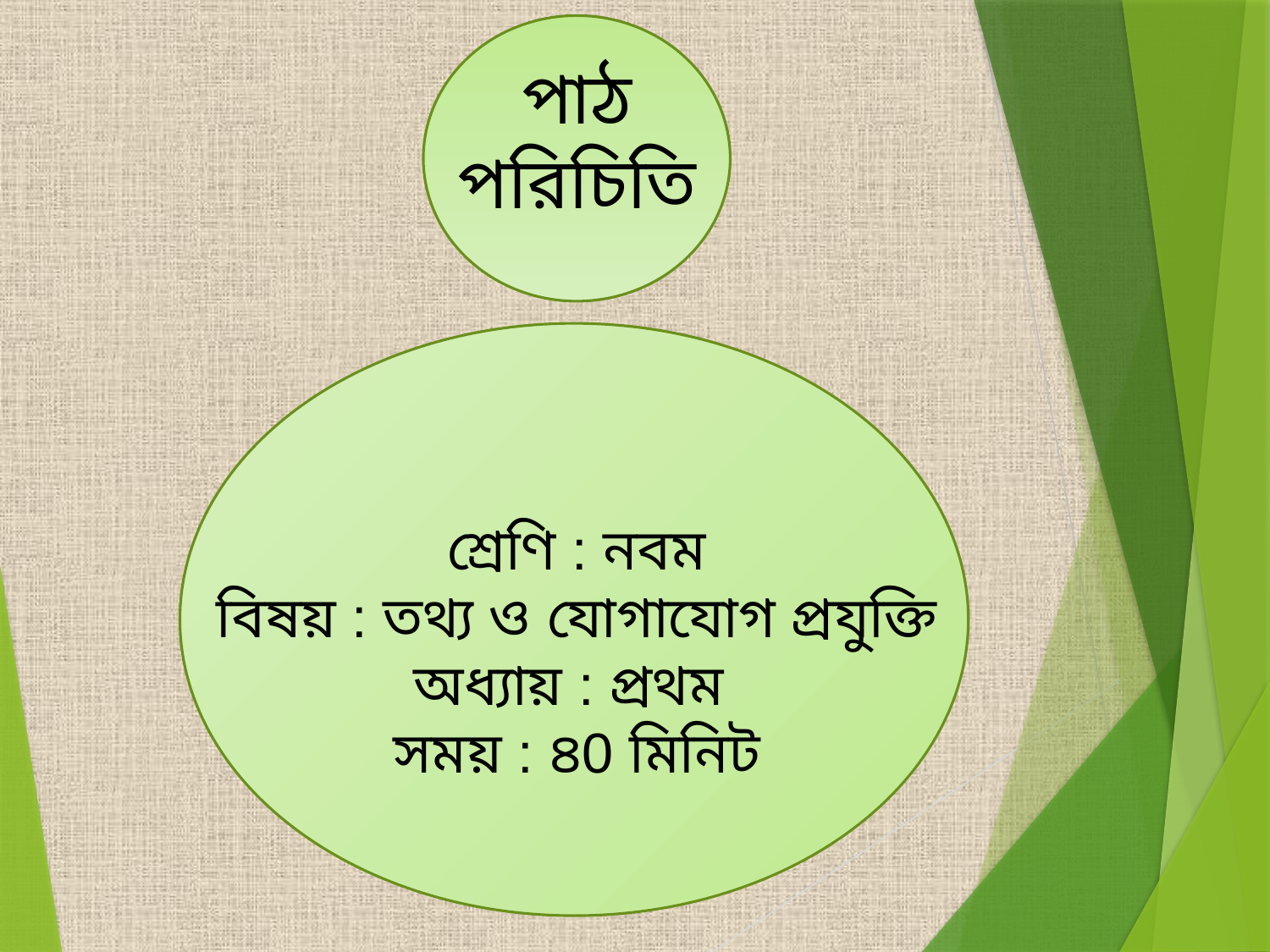

পাঠ পরিচিতি

শ্রেণি : নবম
বিষয় : তথ্য ও যোগাযোগ প্রযুক্তি
অধ্যায় : প্রথম
সময় : ৪0 মিনিট